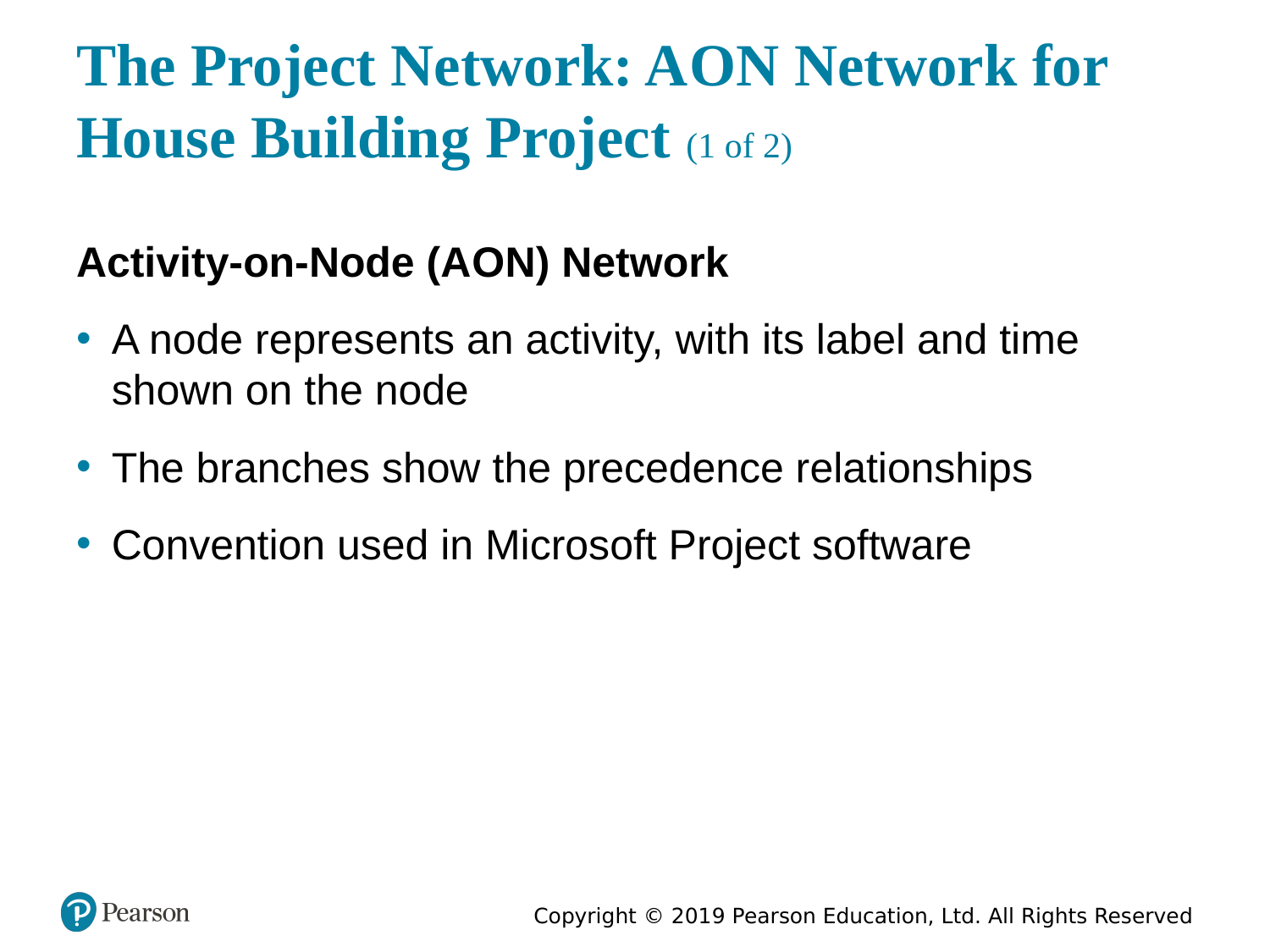

# The Project Network: A O N Network for House Building Project (1 of 2)
Activity-on-Node (A O N) Network
A node represents an activity, with its label and time shown on the node
The branches show the precedence relationships
Convention used in Microsoft Project software